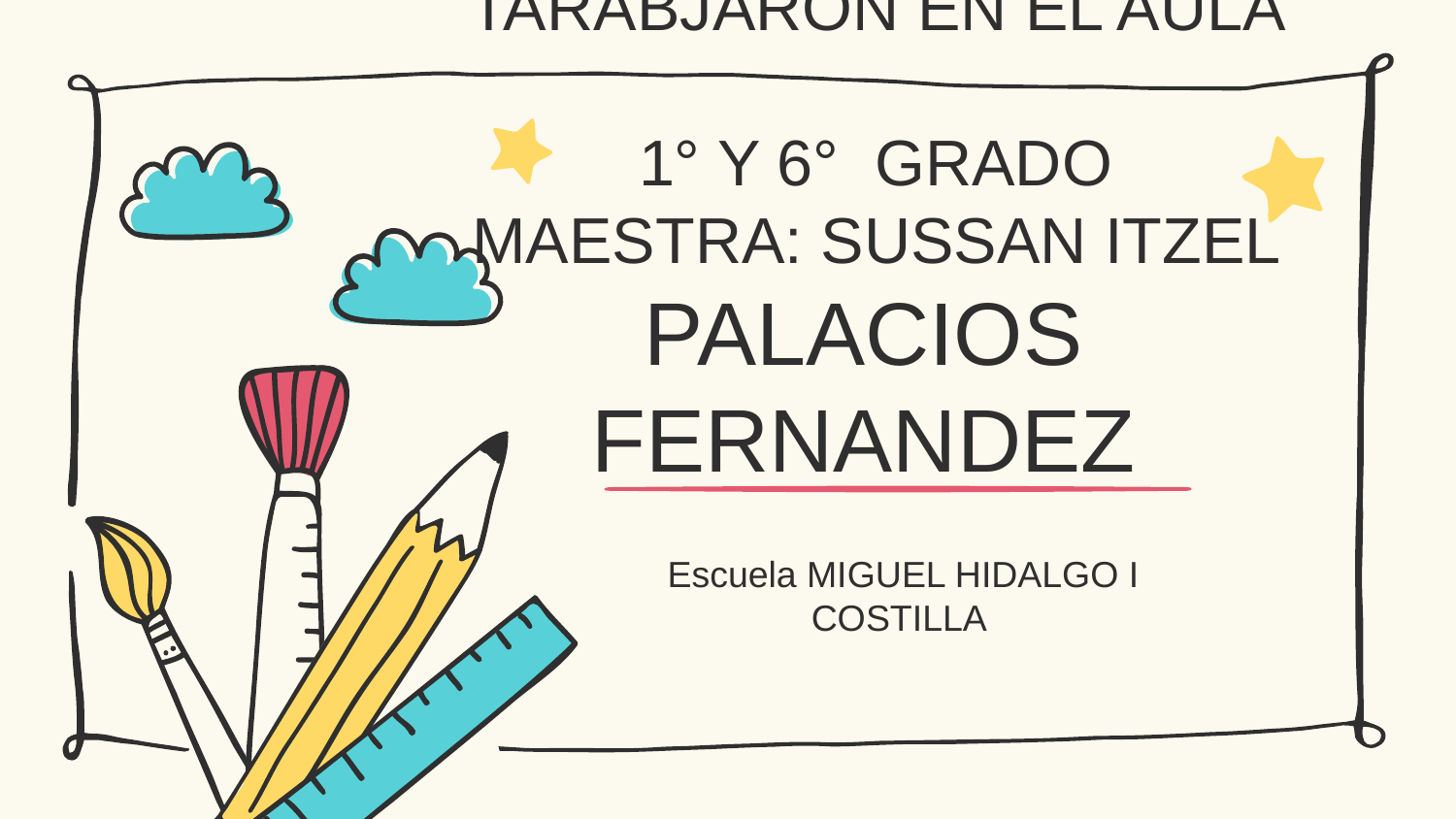

# ESTRATEGIAS QUE SE TARABJARON EN EL AULA 1° Y 6°  GRADO MAESTRA: SUSSAN ITZEL PALACIOS  FERNANDEZ
Escuela MIGUEL HIDALGO I COSTILLA